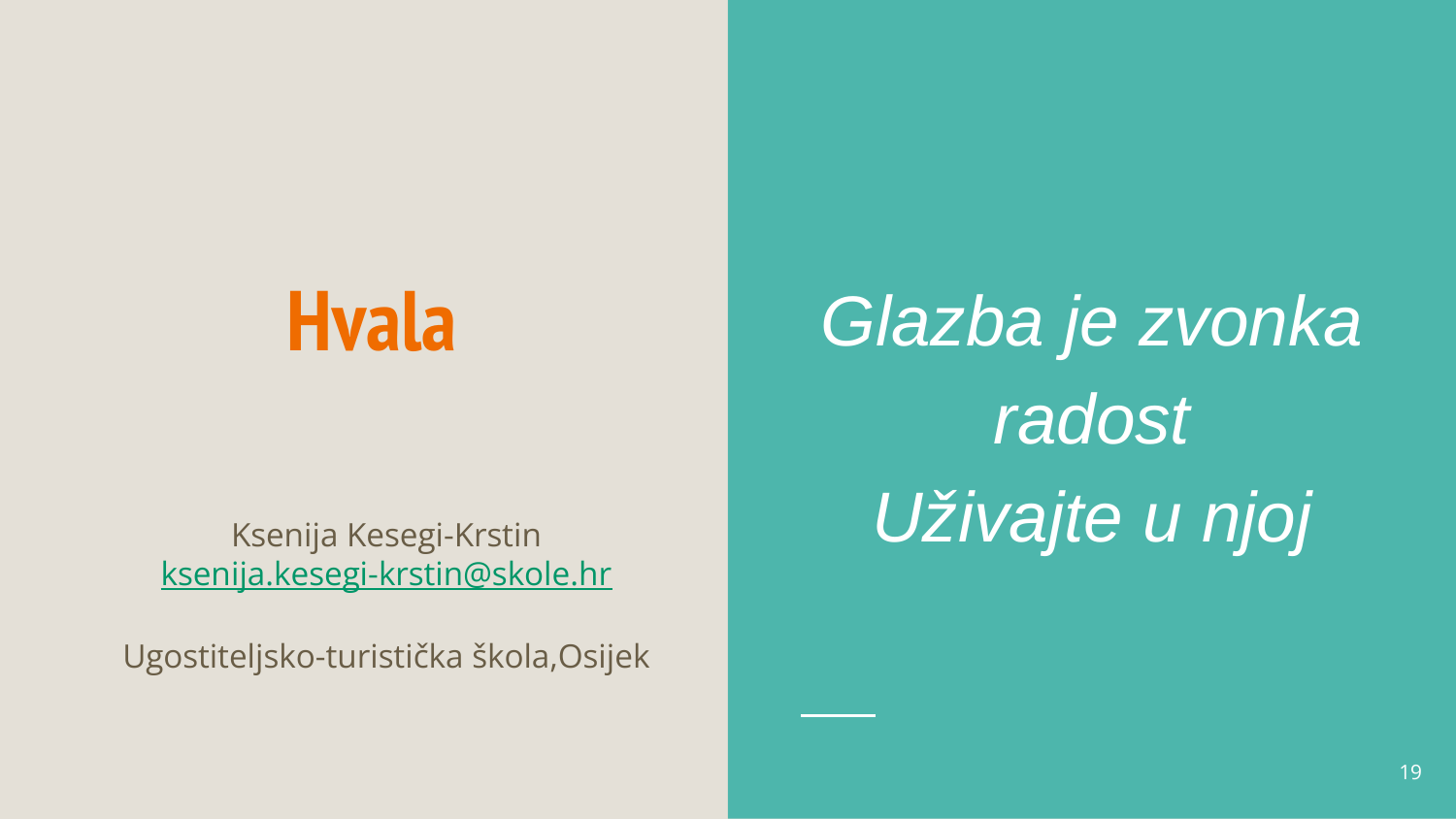

Glazba je zvonka radost
Uživajte u njoj
# Hvala
Ksenija Kesegi-Krstin
ksenija.kesegi-krstin@skole.hr

Ugostiteljsko-turistička škola,Osijek
19